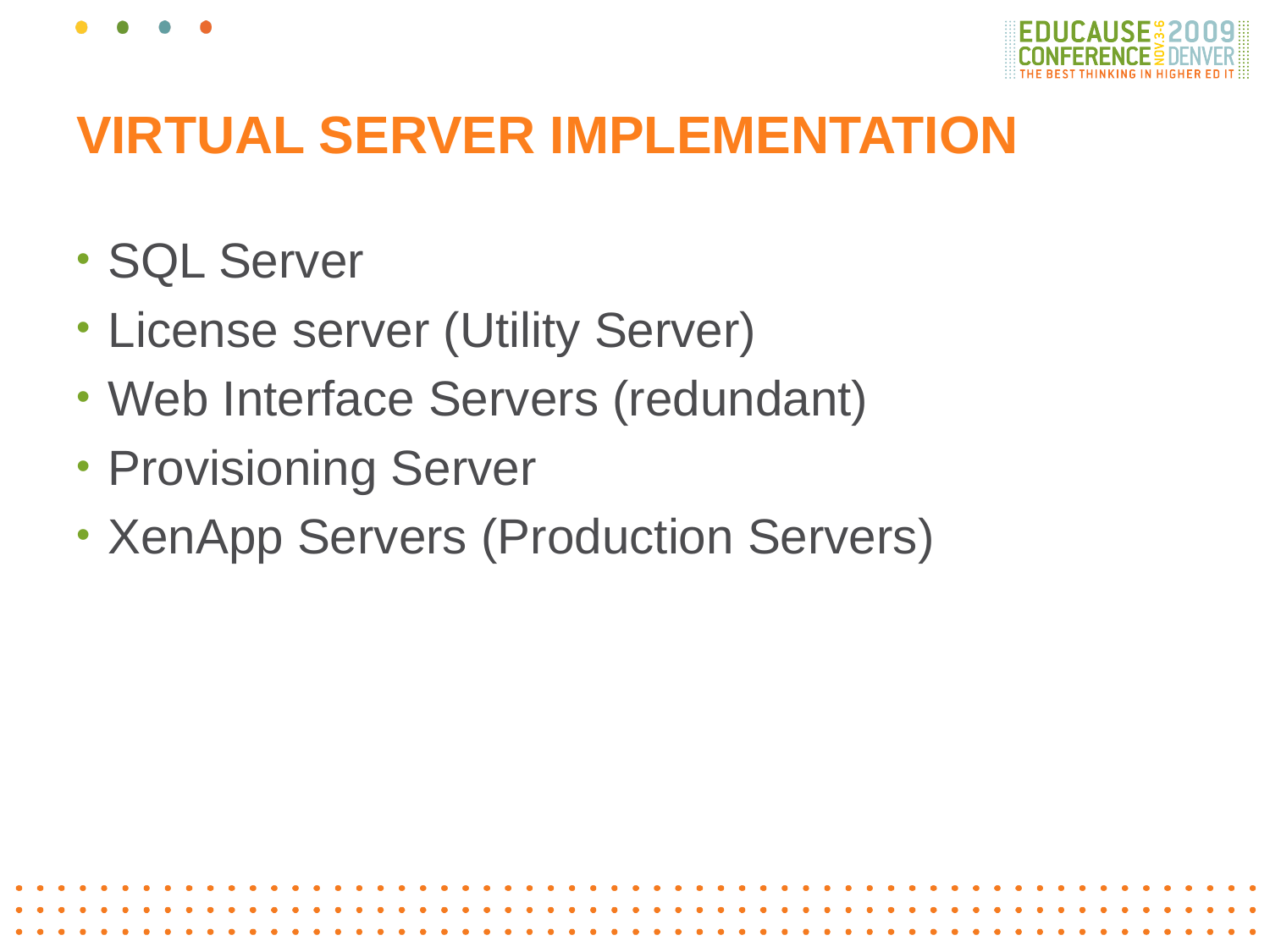

# VIRTUAL SERVER IMPLEMENTATION
SQL Server
License server (Utility Server)
Web Interface Servers (redundant)
Provisioning Server
XenApp Servers (Production Servers)